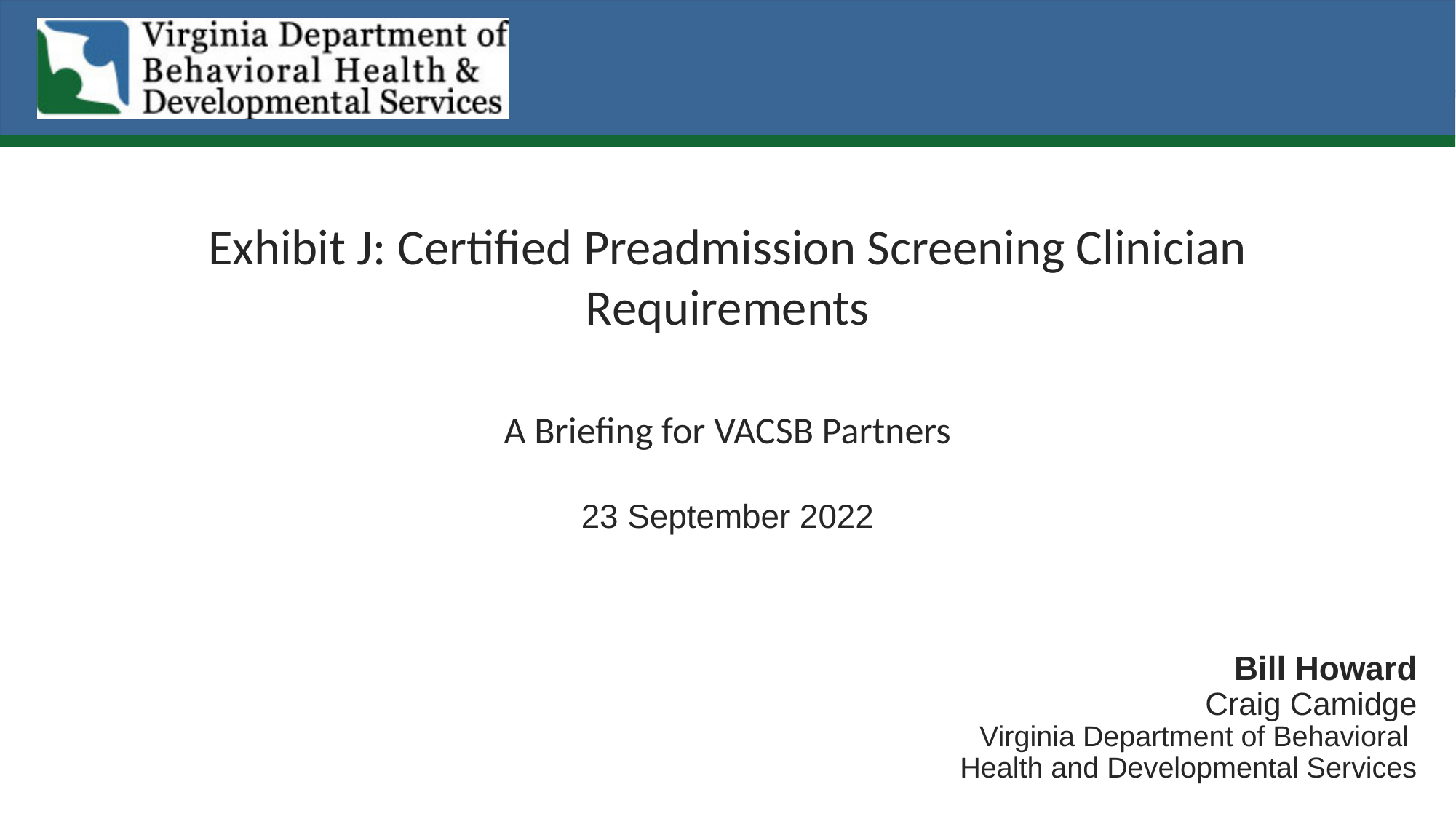

Exhibit J: Certified Preadmission Screening Clinician Requirements
A Briefing for VACSB Partners

23 September 2022
Bill Howard
Craig Camidge
Virginia Department of Behavioral
Health and Developmental Services